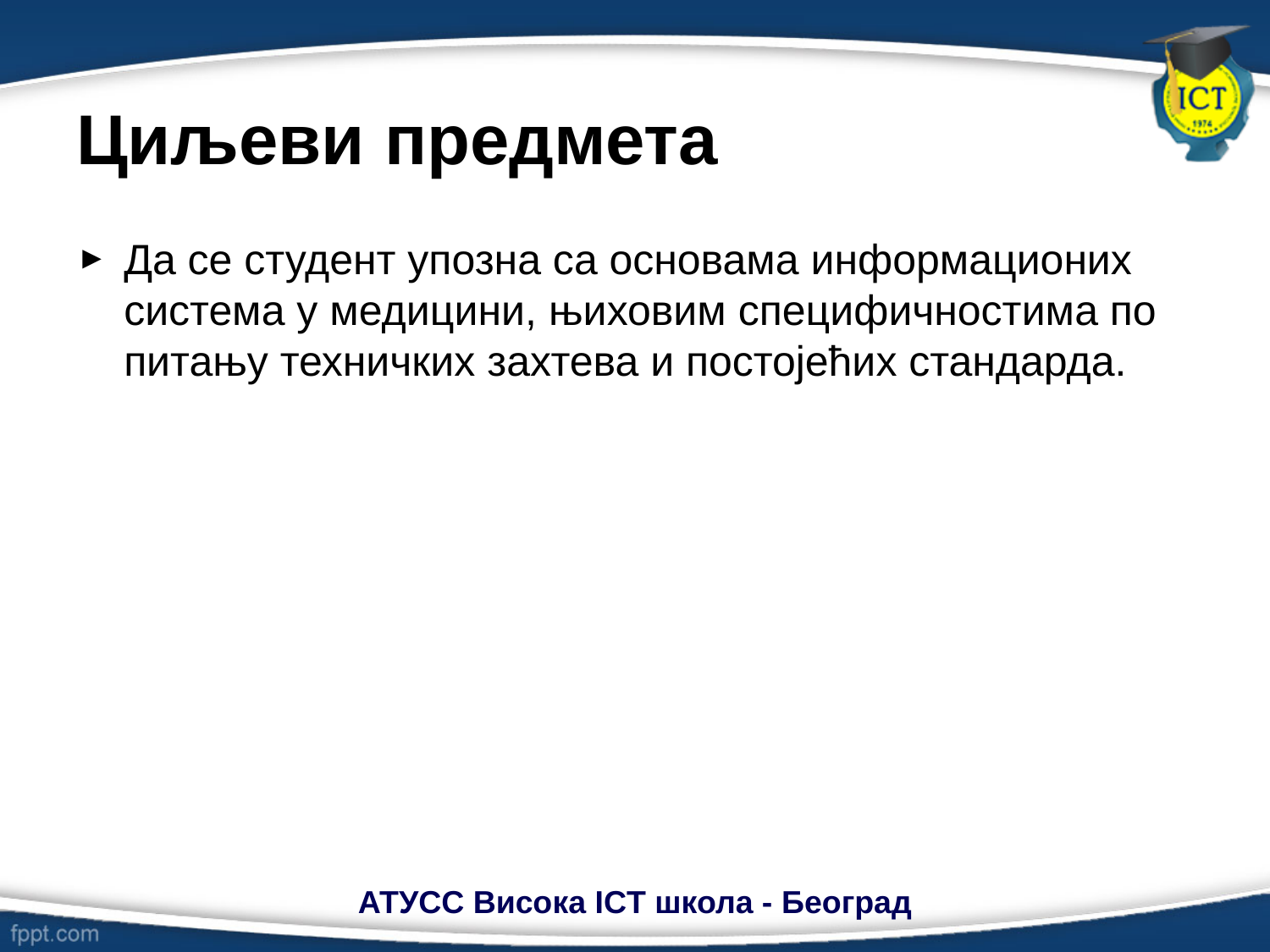

# Циљеви предмета
Да се студент упозна са основама информационих система у медицини, њиховим специфичностима по питању техничких захтева и постојећих стандарда.